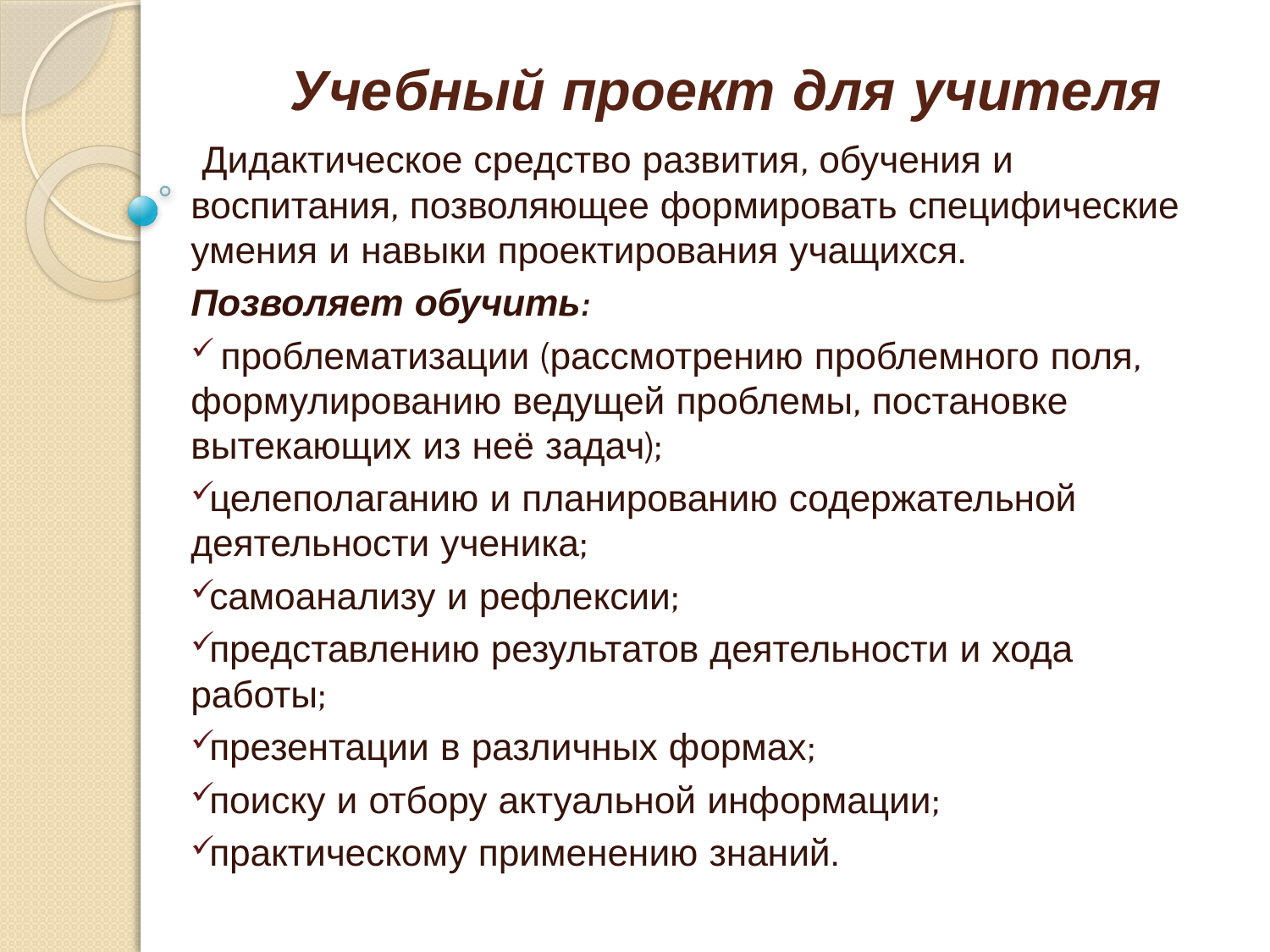

# Учебный проект для учителя
 Дидактическое средство развития, обучения и воспитания, позволяющее формировать специфические умения и навыки проектирования учащихся.
Позволяет обучить:
 проблематизации (рассмотрению проблемного поля, формулированию ведущей проблемы, постановке вытекающих из неё задач);
целеполаганию и планированию содержательной деятельности ученика;
самоанализу и рефлексии;
представлению результатов деятельности и хода работы;
презентации в различных формах;
поиску и отбору актуальной информации;
практическому применению знаний.